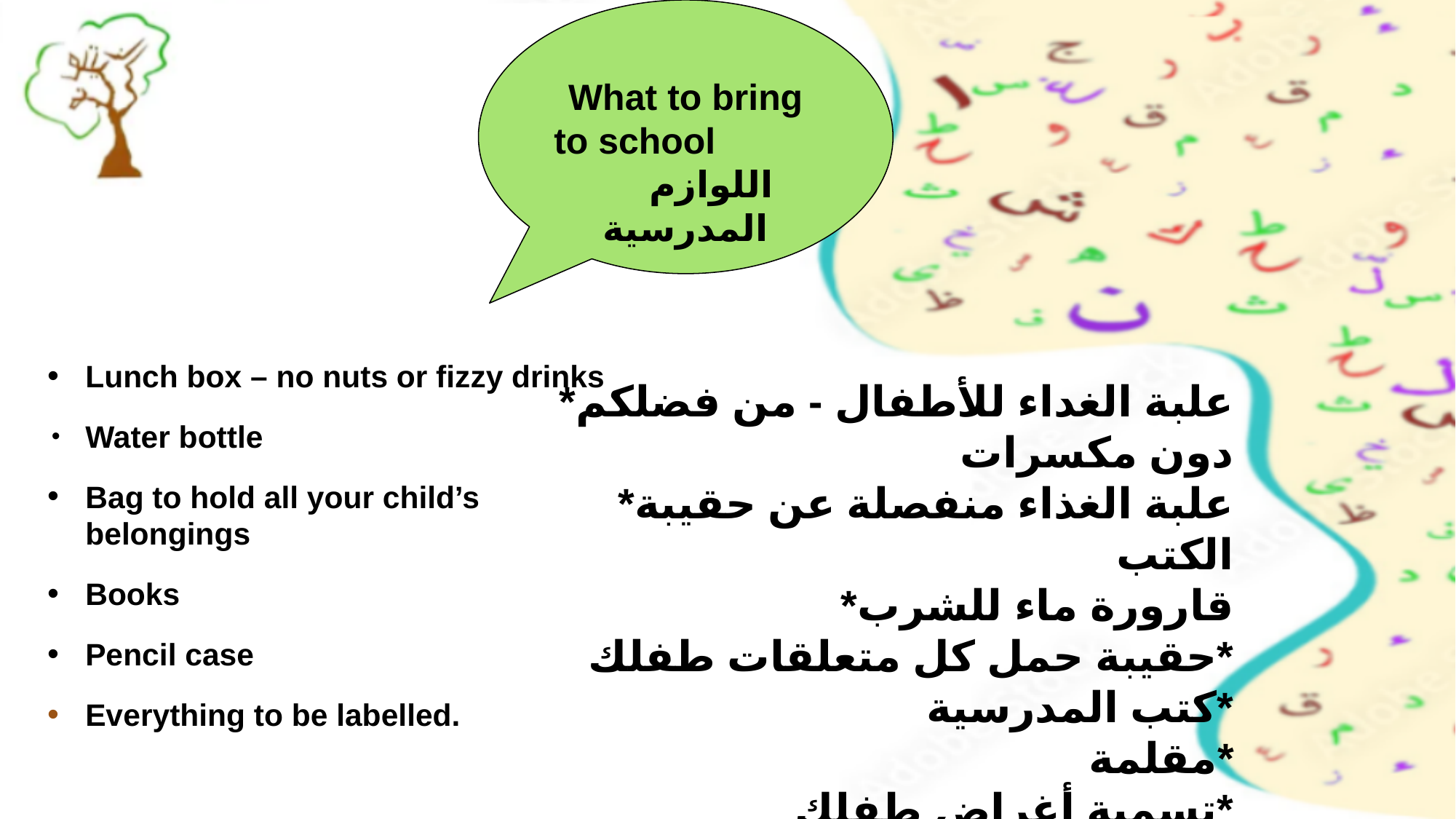

What to bring to school
     اللوازم المدرسية

Lunch box – no nuts or fizzy drinks
Water bottle
Bag to hold all your child’s belongings
Books
Pencil case
Everything to be labelled.
*علبة الغداء للأطفال - من فضلكم دون مكسرات
*علبة الغذاء منفصلة عن حقيبة الكتب
*قارورة ماء للشرب
*حقيبة حمل كل متعلقات طفلك
*كتب المدرسية
*مقلمة
*تسمية أغراض طفلك